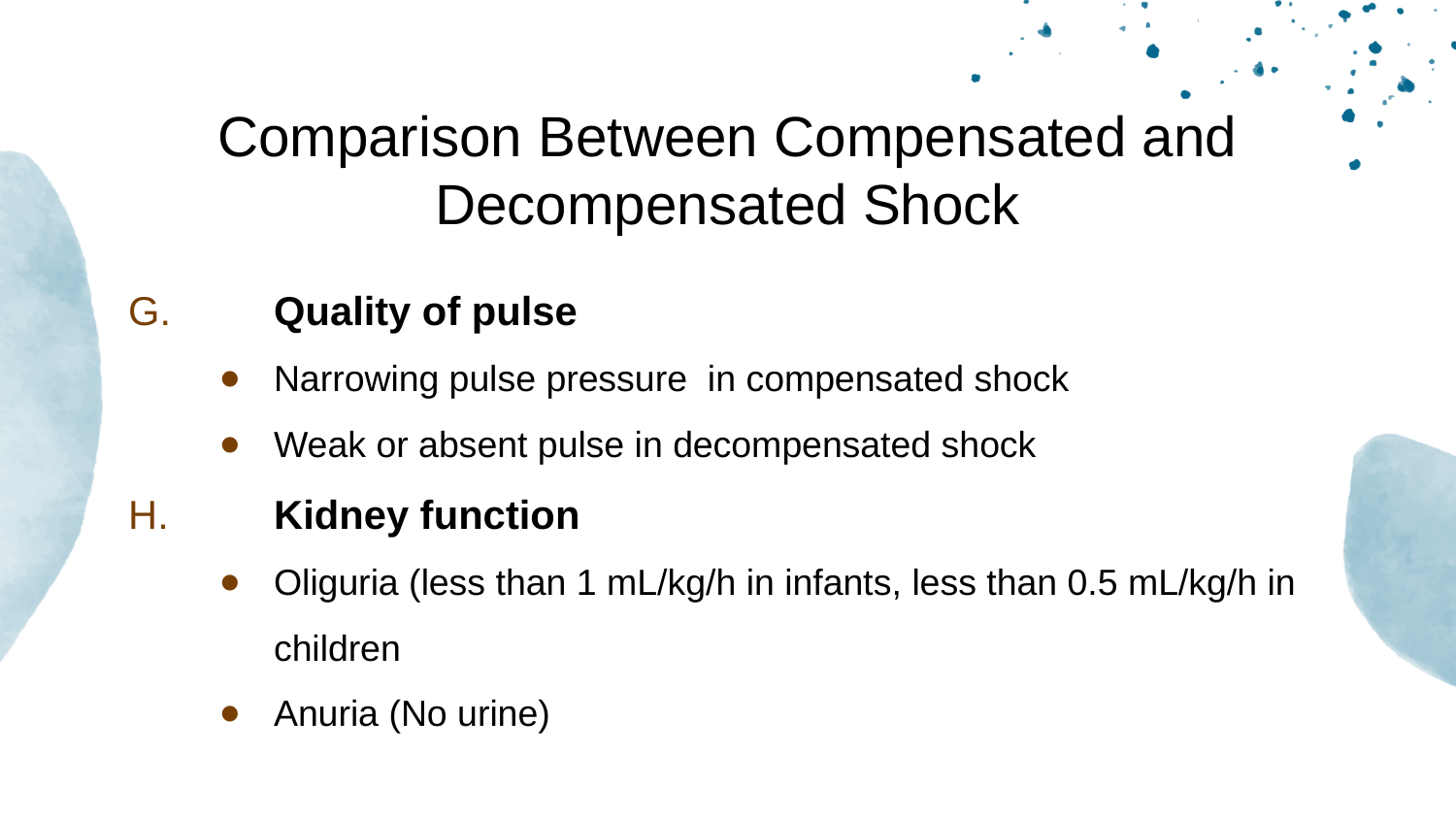

# Comparison Between Compensated and Decompensated Shock
G.	Quality of pulse
Narrowing pulse pressure  in compensated shock
Weak or absent pulse in decompensated shock
H.	Kidney function
Oliguria (less than 1 mL/kg/h in infants, less than 0.5 mL/kg/h in children
Anuria (No urine)